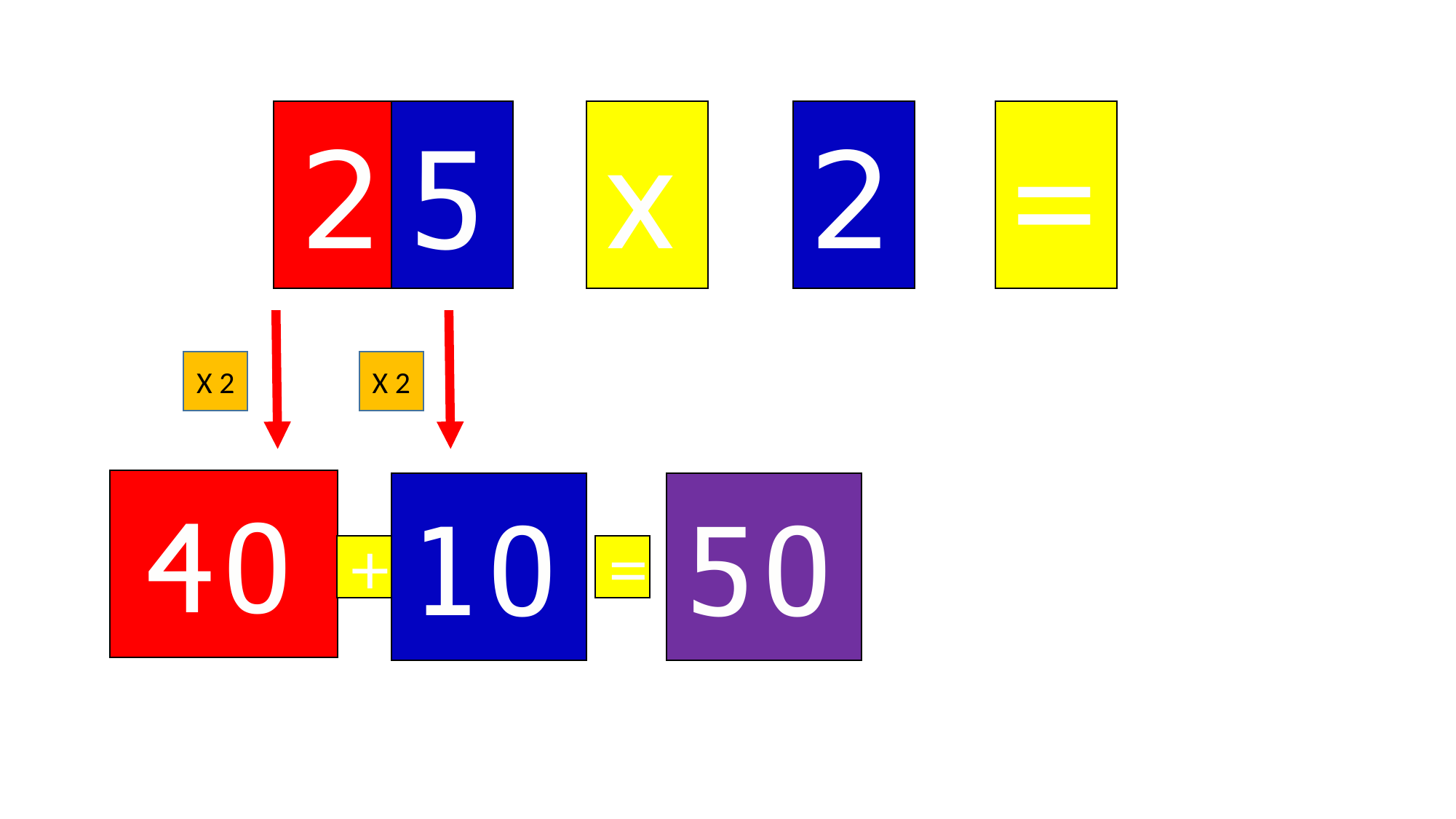

5
20
x
2
=
X 2
X 2
40
10
50
+
=